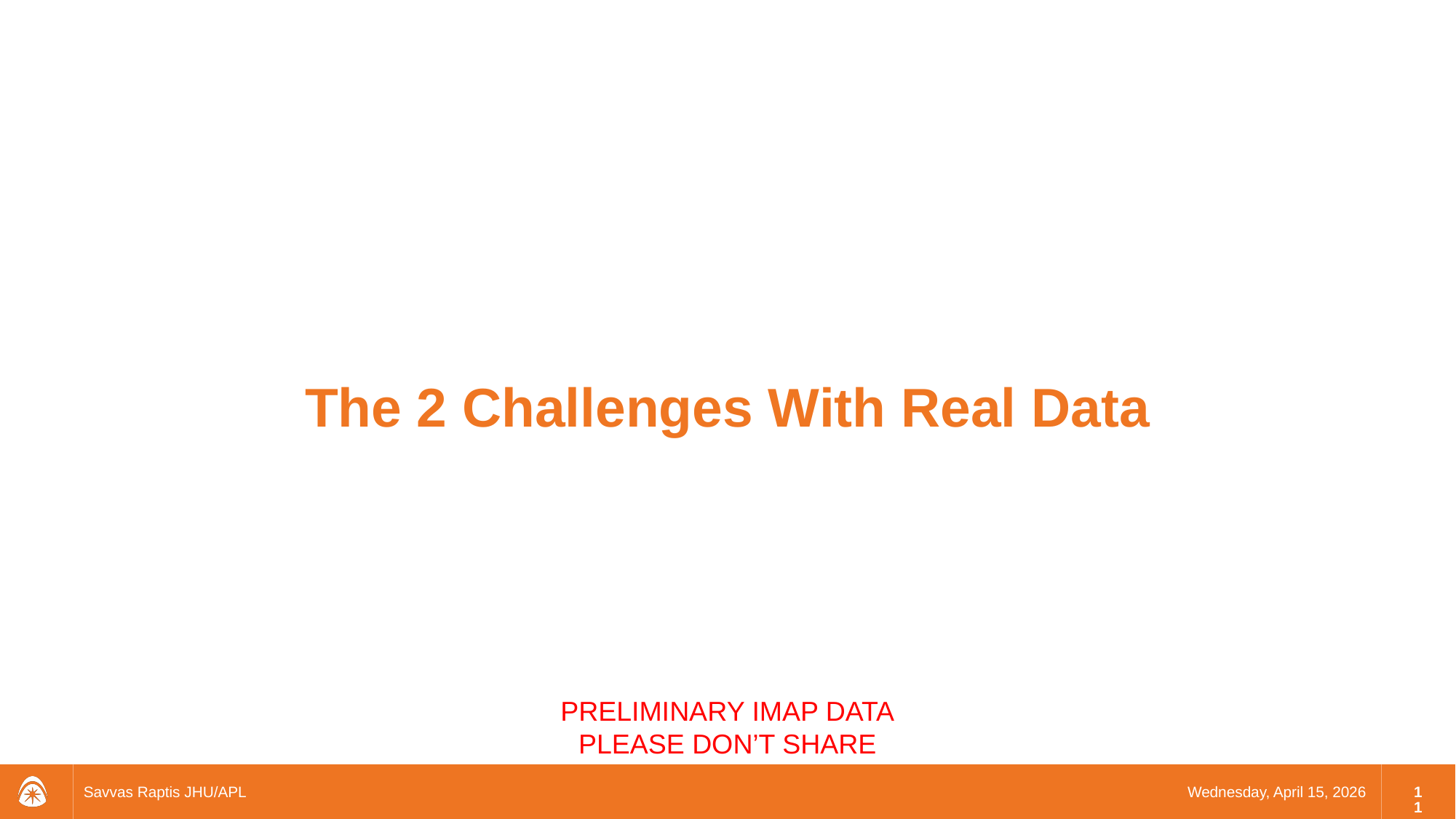

# The 2 Challenges With Real Data
PRELIMINARY IMAP DATA
PLEASE DON’T SHARE
11